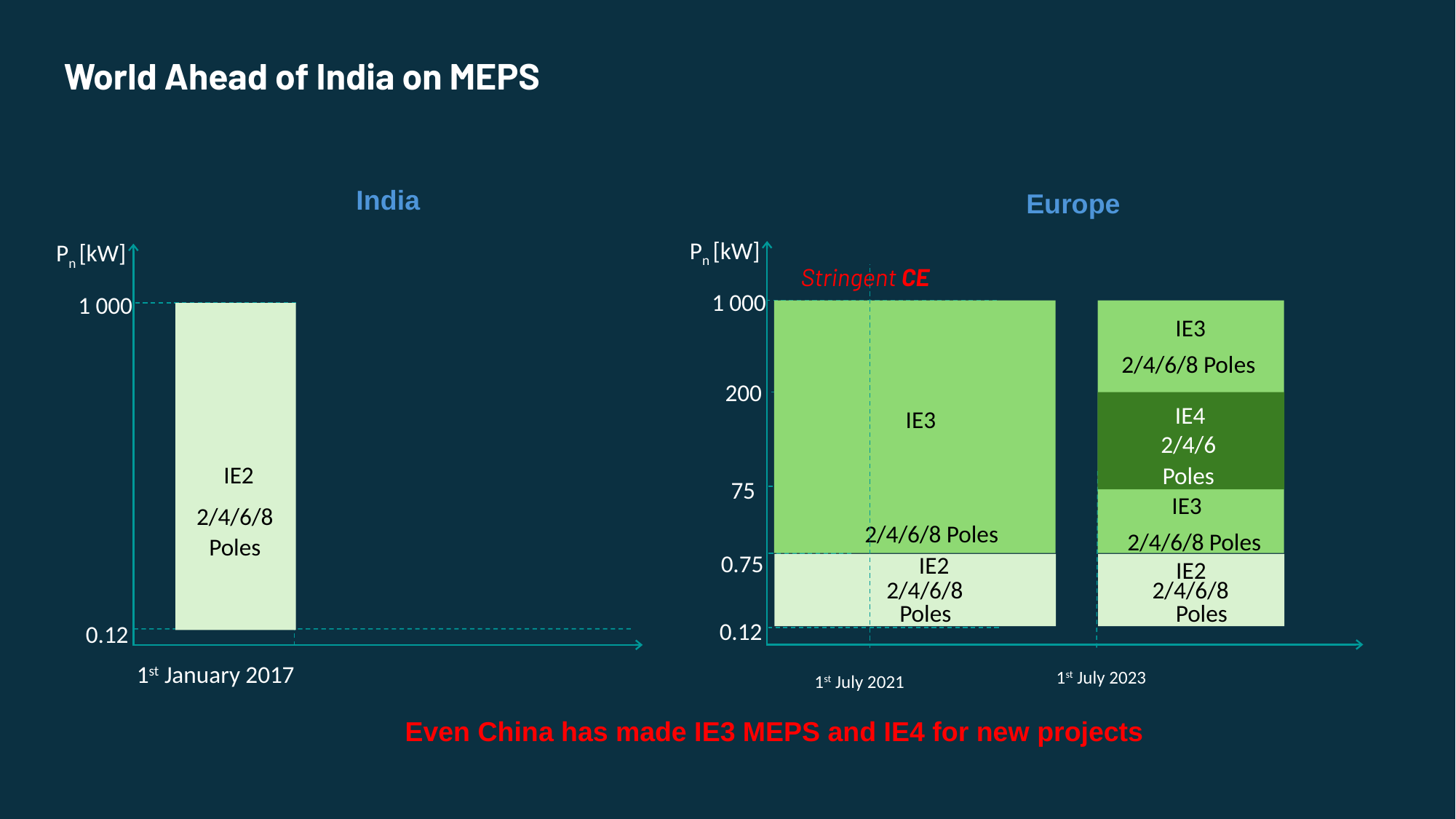

World Ahead of India on MEPS
India
Europe
Pn [kW]

1 000
0.75
0.12
1st July 2021
Pn [kW]

1 000
0.12

IE2
2/4/6/8 Poles
1st January 2017
Stringent CE

IE3
2/4/6/8 Poles
200

IE4
IE3
2/4/6 Poles
75
IE3
2/4/6/8 Poles
2/4/6/8 Poles
IE2
IE2

2/4/6/8
2/4/6/8
Poles
Poles
1st July 2023
Even China has made IE3 MEPS and IE4 for new projects